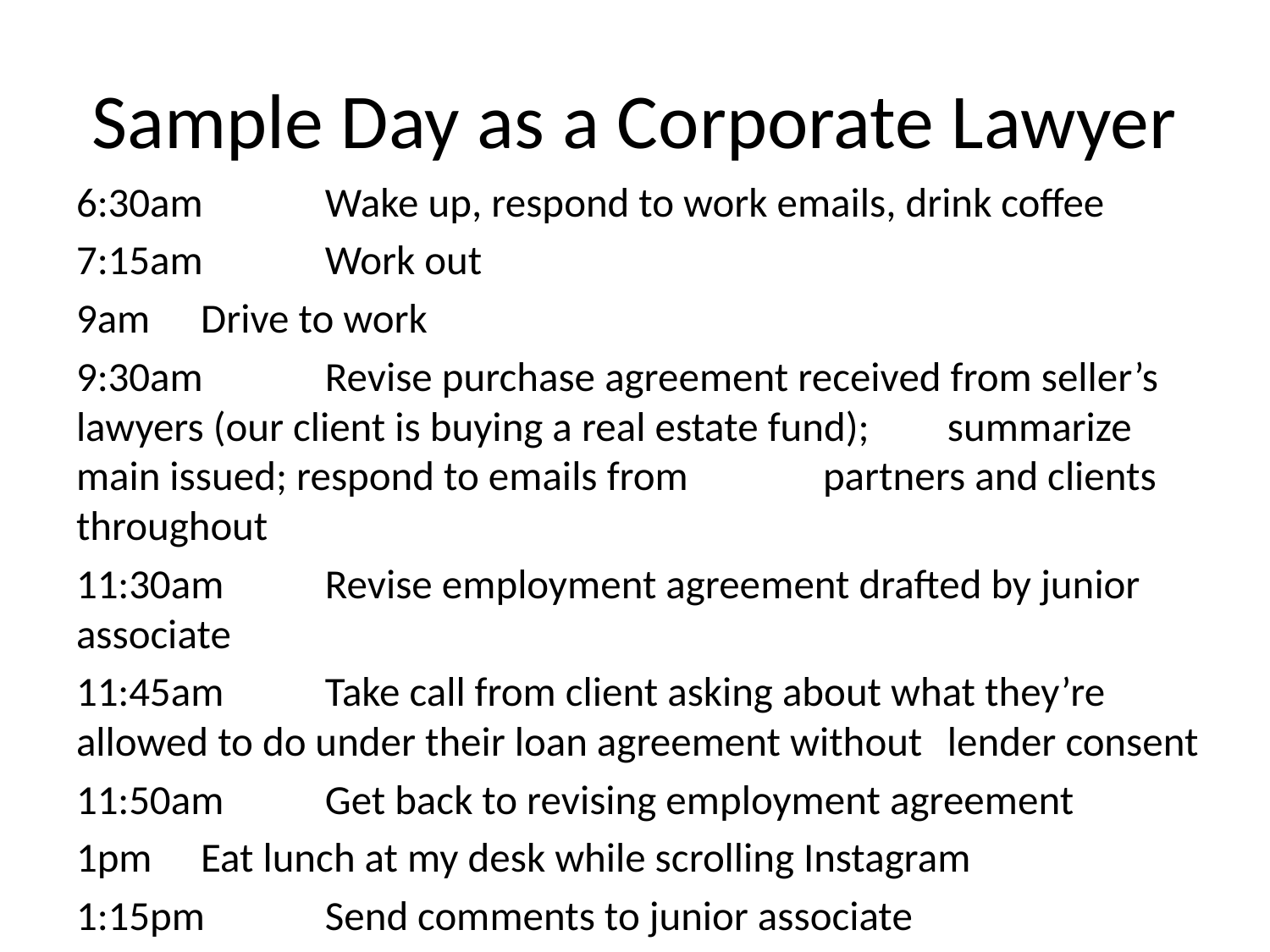

# Sample Day as a Corporate Lawyer
6:30am 	Wake up, respond to work emails, drink coffee
7:15am  	Work out
9am 		Drive to work
9:30am 	Revise purchase agreement received from seller’s 		lawyers (our client is buying a real estate fund); 			summarize main issued; respond to emails from 		partners and clients throughout
11:30am	Revise employment agreement drafted by junior 		associate
11:45am	Take call from client asking about what they’re 			allowed to do under their loan agreement without 		lender consent
11:50am	Get back to revising employment agreement
1pm 		Eat lunch at my desk while scrolling Instagram
1:15pm		Send comments to junior associate